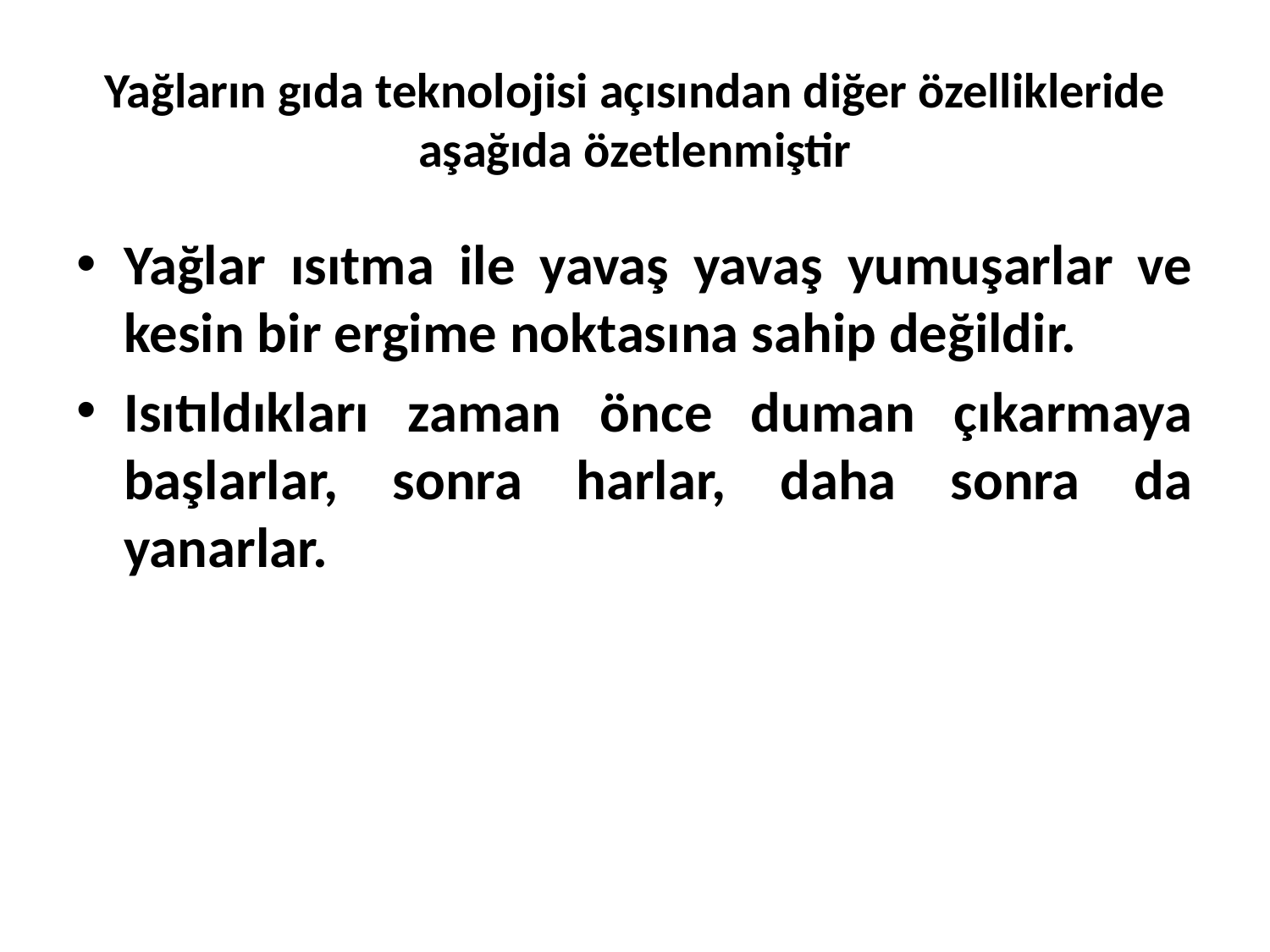

# Yağların gıda teknolojisi açısından diğer özellikleride aşağıda özetlenmiştir
Yağlar ısıtma ile yavaş yavaş yumuşarlar ve kesin bir ergime noktasına sahip değildir.
Isıtıldıkları zaman önce duman çıkarmaya başlarlar, sonra harlar, daha sonra da yanarlar.